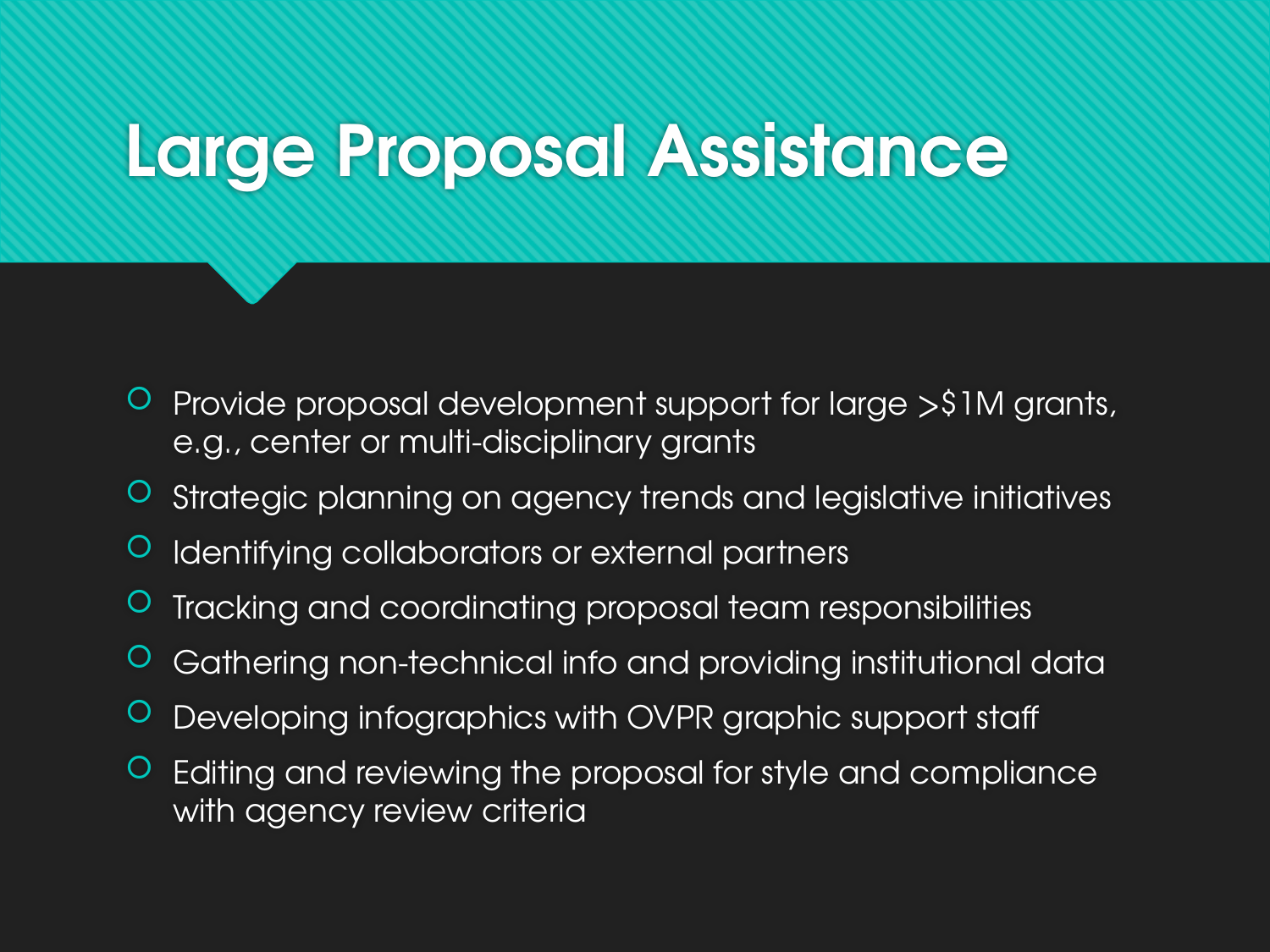

# Large Proposal Assistance
Provide proposal development support for large >$1M grants, e.g., center or multi-disciplinary grants
Strategic planning on agency trends and legislative initiatives
Identifying collaborators or external partners
Tracking and coordinating proposal team responsibilities
Gathering non-technical info and providing institutional data
Developing infographics with OVPR graphic support staff
Editing and reviewing the proposal for style and compliance with agency review criteria